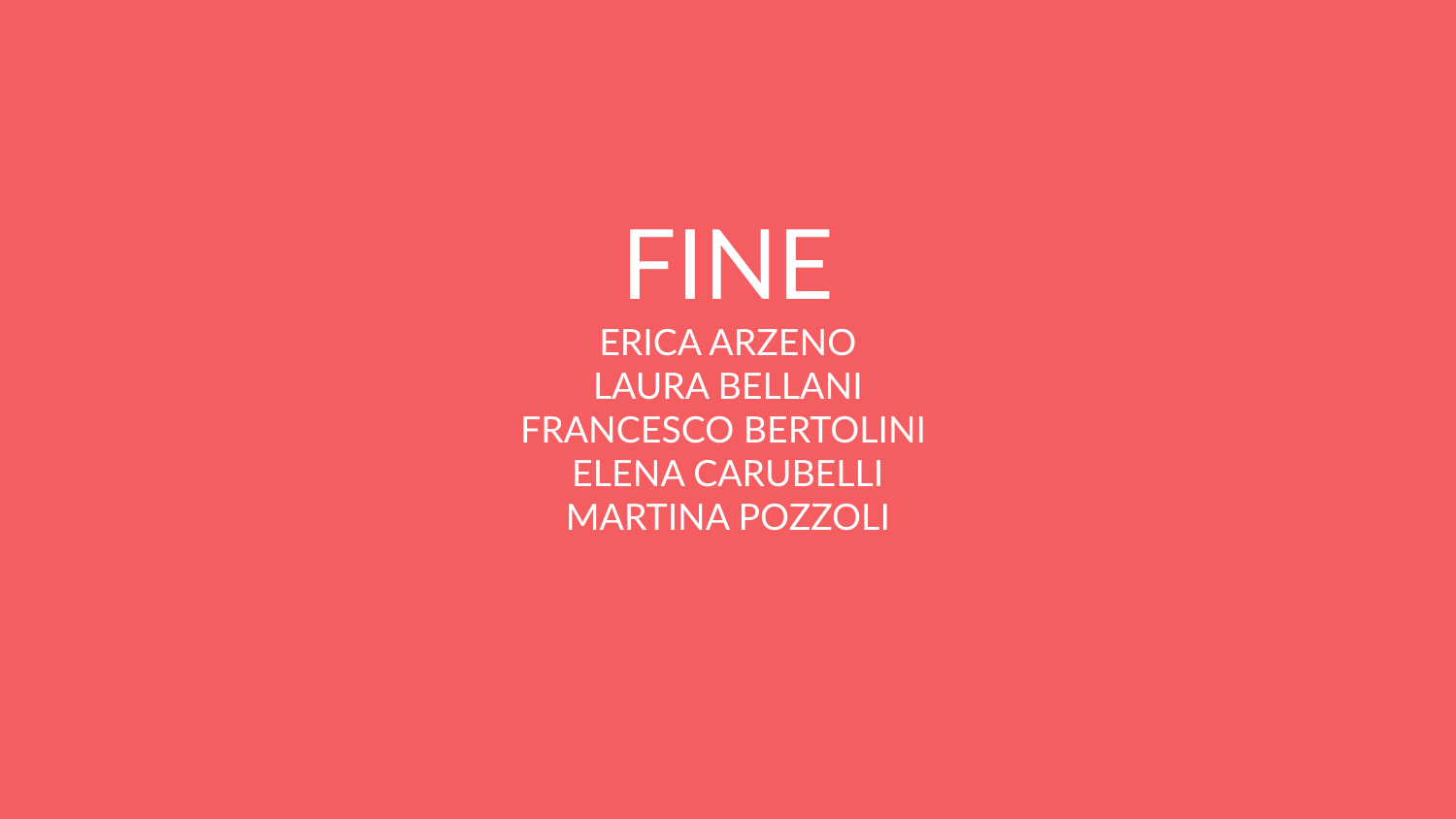

# FINE
ERICA ARZENO
LAURA BELLANI
FRANCESCO BERTOLINI
ELENA CARUBELLI
MARTINA POZZOLI